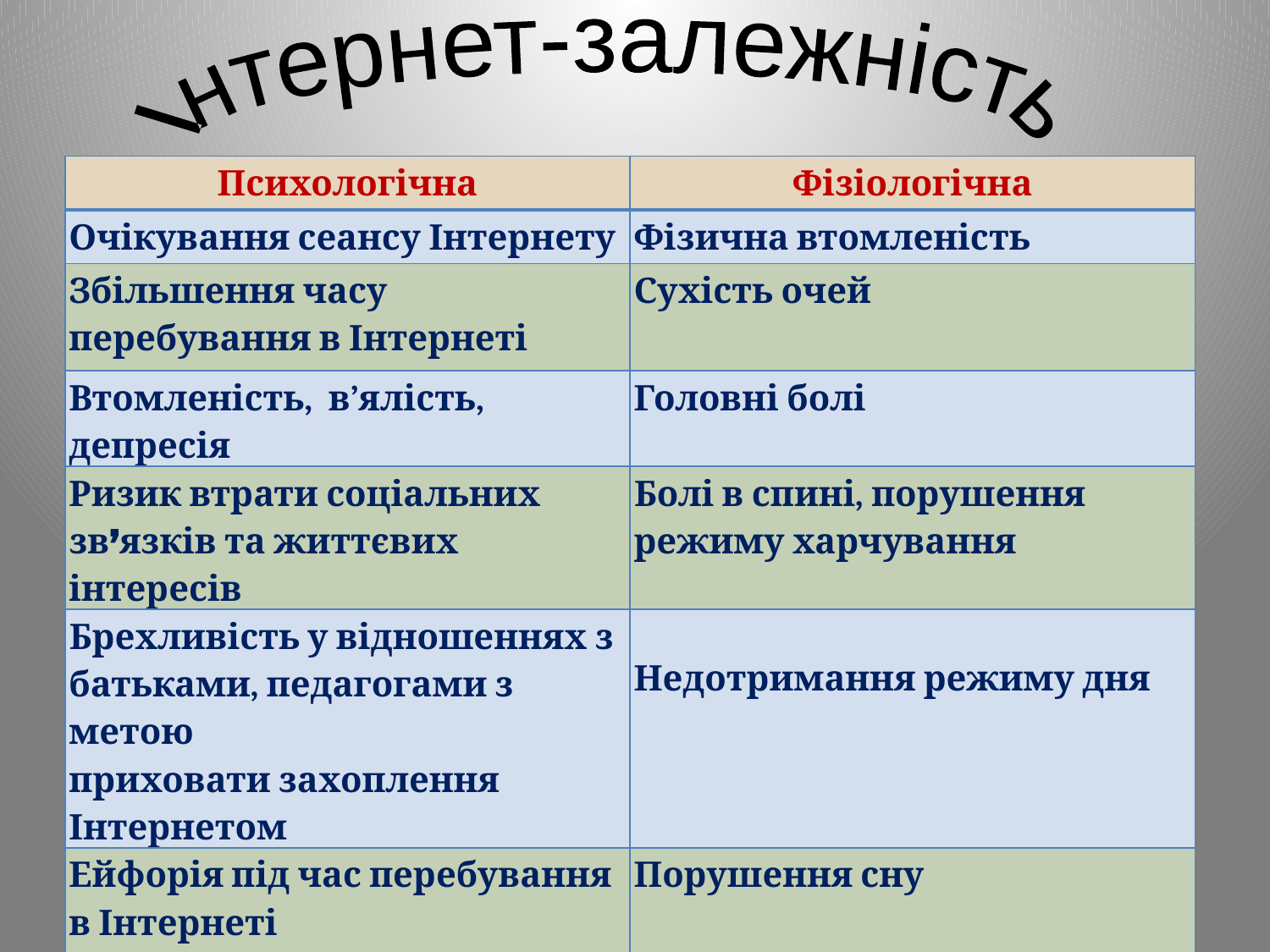

Інтернет-залежність
| Психологічна | Фізіологічна |
| --- | --- |
| Очікування сеансу Інтернету | Фізична втомленість |
| Збільшення часу перебування в Інтернеті | Сухість очей |
| Втомленість, в’ялість, депресія | Головні болі |
| Ризик втрати соціальних зв’язків та життєвих інтересів | Болі в спині, порушення режиму харчування |
| Брехливість у відношеннях з батьками, педагогами з метою приховати захоплення Інтернетом | Недотримання режиму дня |
| Ейфорія під час перебування в Інтернеті | Порушення сну |